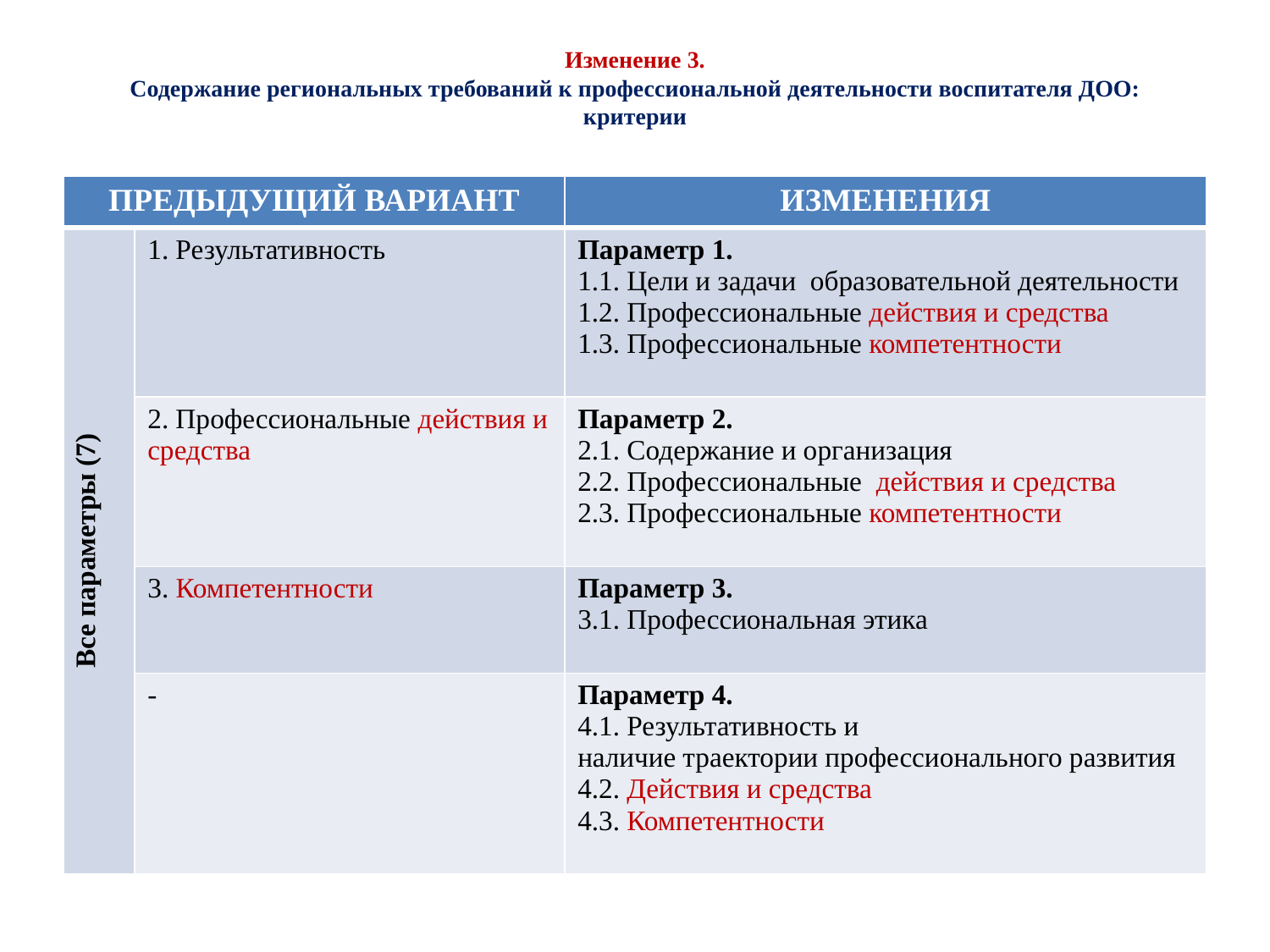

# Изменение 3. Содержание региональных требований к профессиональной деятельности воспитателя ДОО: критерии
| ПРЕДЫДУЩИЙ ВАРИАНТ |  | ИЗМЕНЕНИЯ |
| --- | --- | --- |
| Все параметры (7) | 1. Результативность | Параметр 1. 1.1. Цели и задачи образовательной деятельности 1.2. Профессиональные действия и средства 1.3. Профессиональные компетентности |
|  | 2. Профессиональные действия и средства | Параметр 2. 2.1. Содержание и организация 2.2. Профессиональные действия и средства 2.3. Профессиональные компетентности |
|  | 3. Компетентности | Параметр 3. 3.1. Профессиональная этика |
|  | - | Параметр 4. 4.1. Результативность и наличие траектории профессионального развития 4.2. Действия и средства 4.3. Компетентности |